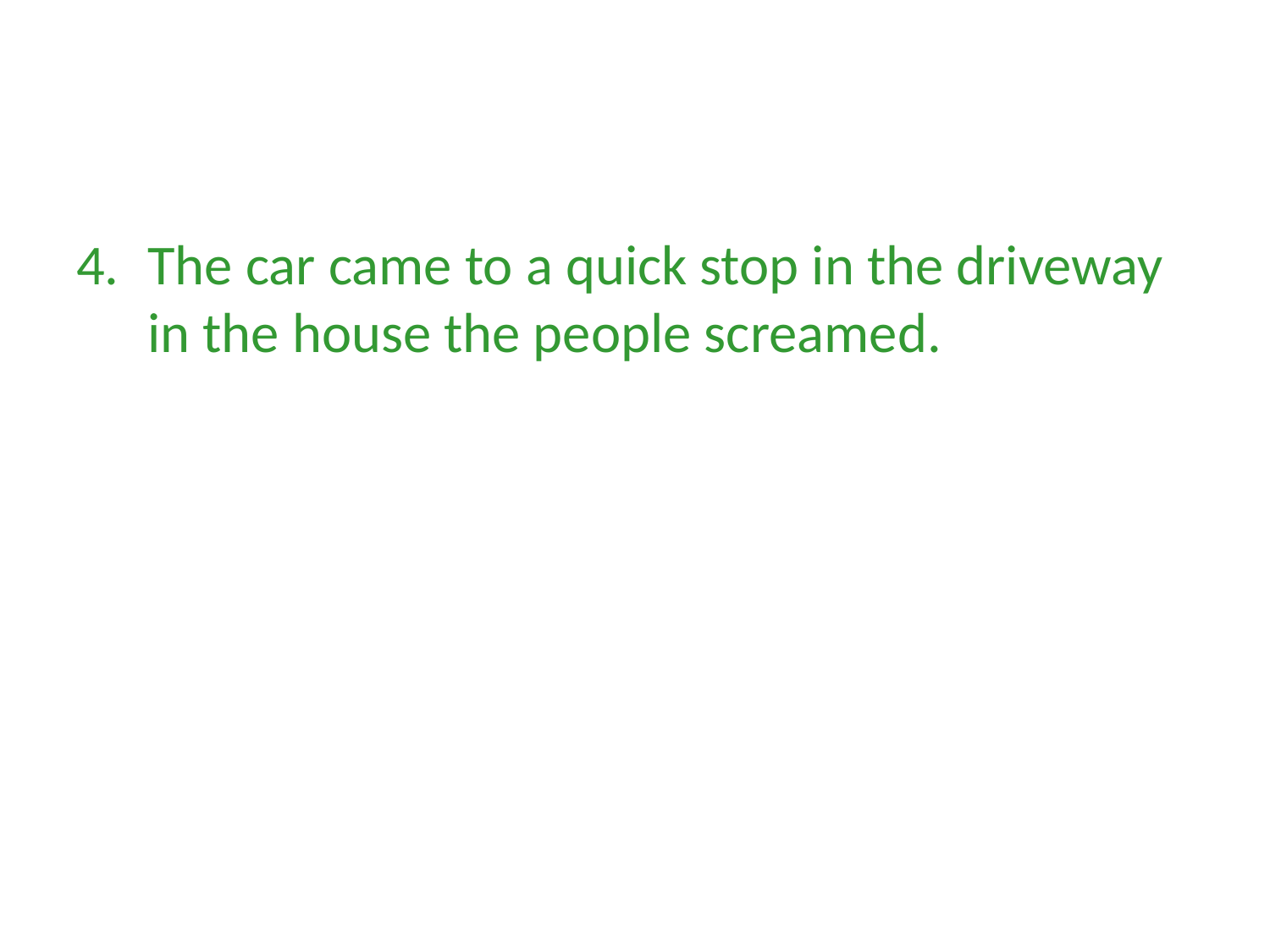

#
The car came to a quick stop in the driveway in the house the people screamed.